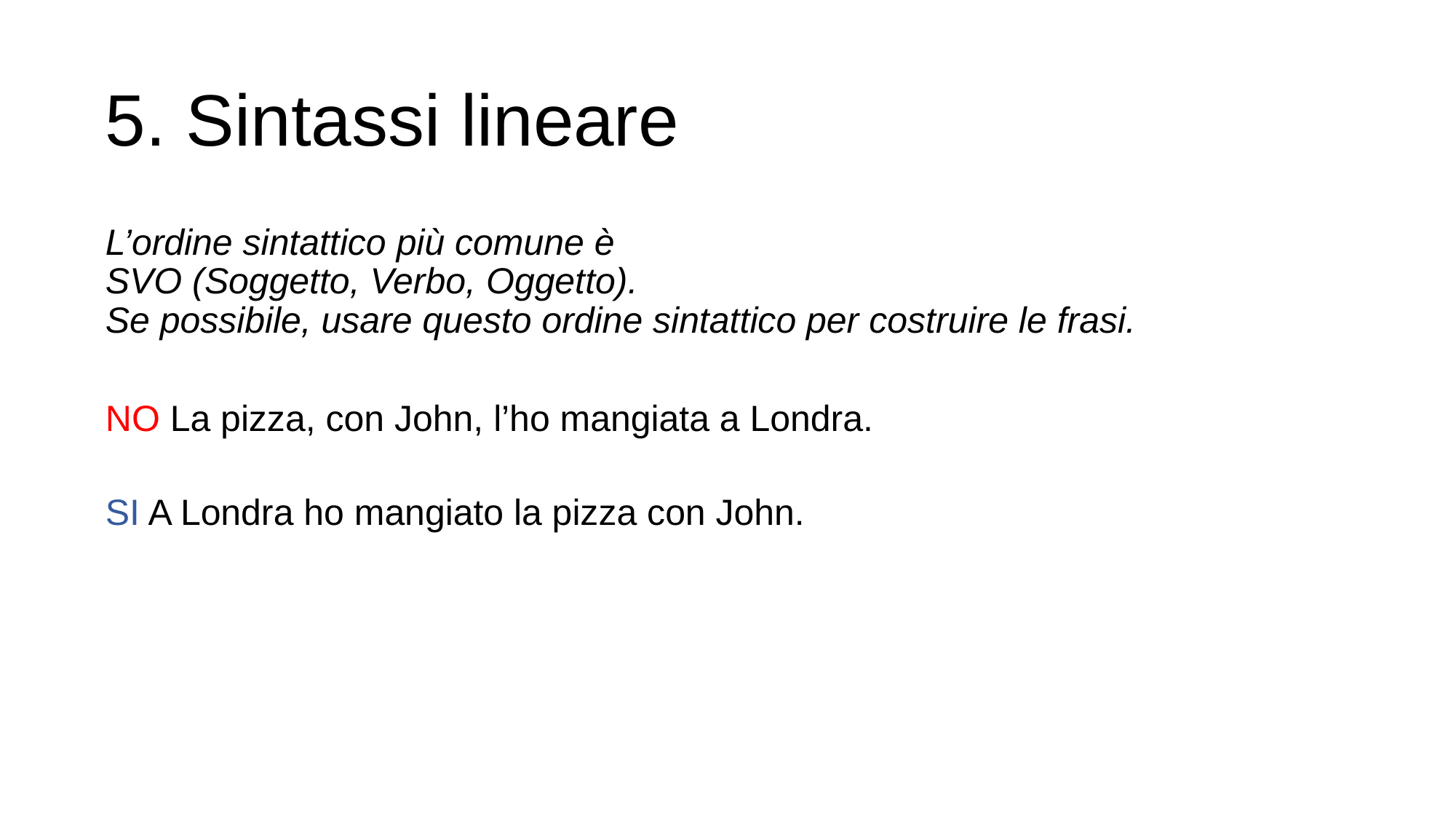

# 5. Sintassi lineare
L’ordine sintattico più comune è
SVO (Soggetto, Verbo, Oggetto).
Se possibile, usare questo ordine sintattico per costruire le frasi.
NO La pizza, con John, l’ho mangiata a Londra.
SI A Londra ho mangiato la pizza con John.